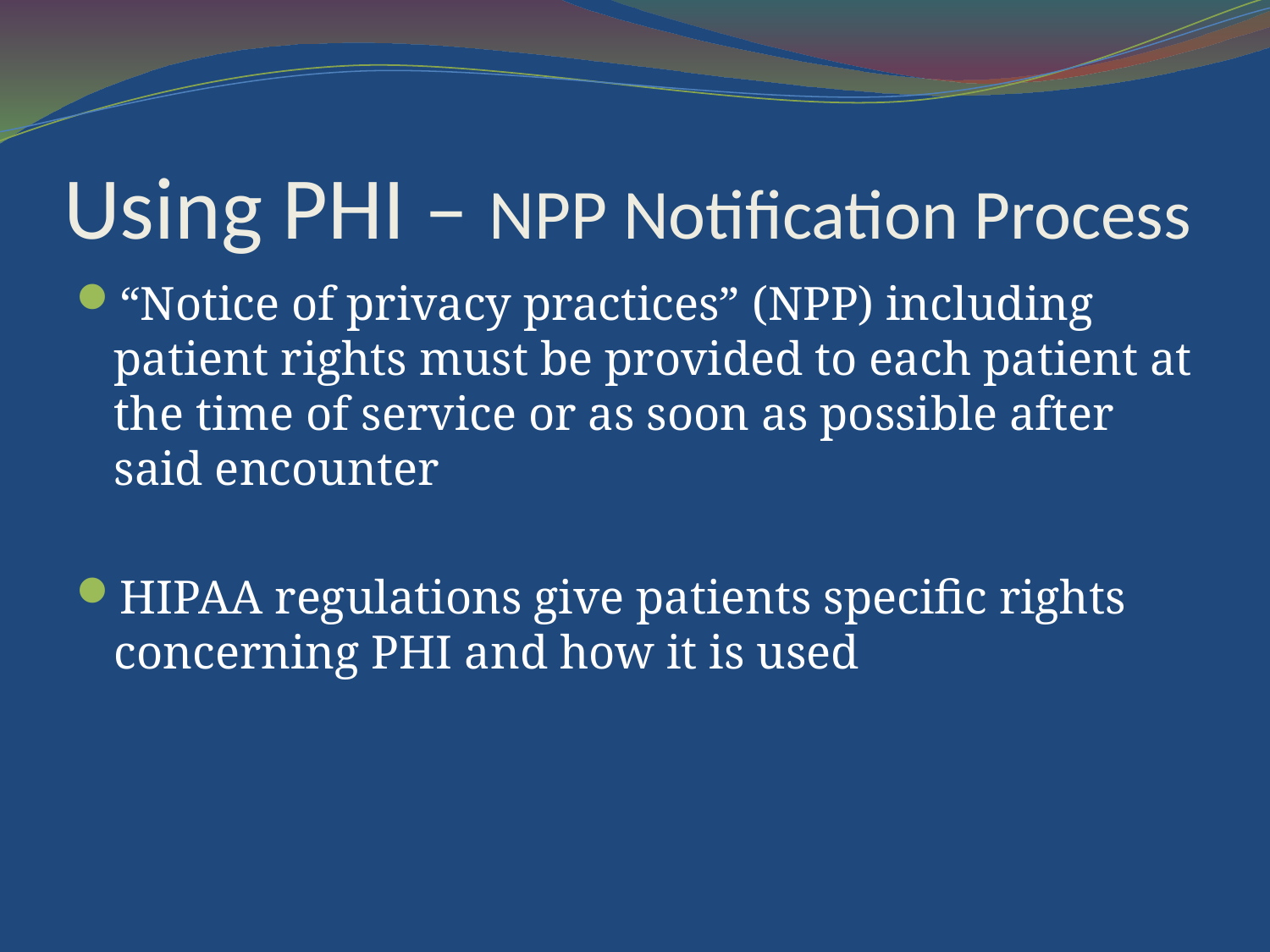

# Using PHI – NPP Notification Process
“Notice of privacy practices” (NPP) including patient rights must be provided to each patient at the time of service or as soon as possible after said encounter

HIPAA regulations give patients specific rights concerning PHI and how it is used